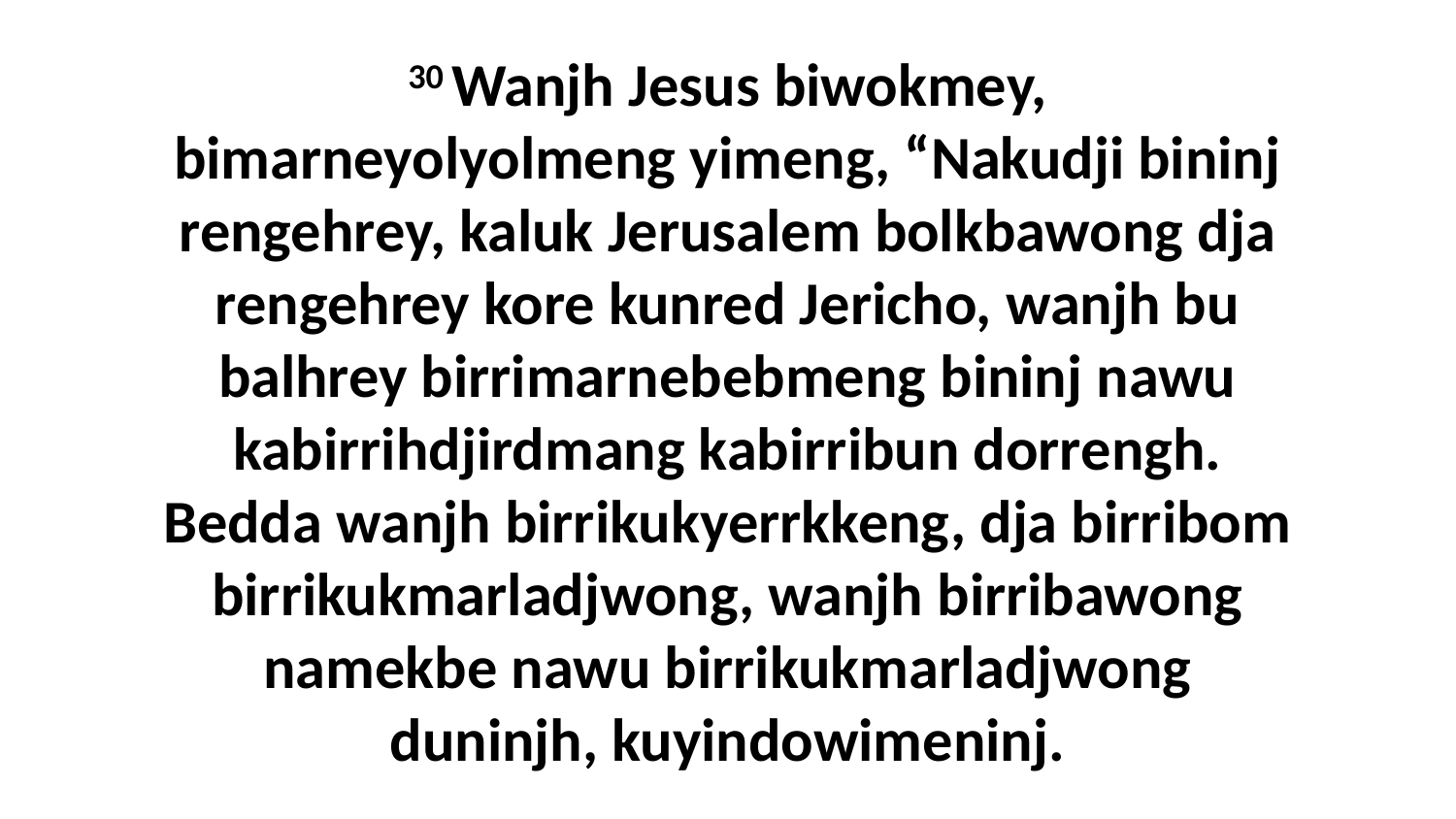

30 Wanjh Jesus biwokmey, bimarneyolyolmeng yimeng, “Nakudji bininj rengehrey, kaluk Jerusalem bolkbawong dja rengehrey kore kunred Jericho, wanjh bu balhrey birrimarnebebmeng bininj nawu kabirrihdjirdmang kabirribun dorrengh. Bedda wanjh birrikukyerrkkeng, dja birribom birrikukmarladjwong, wanjh birribawong namekbe nawu birrikukmarladjwong duninjh, kuyindowimeninj.